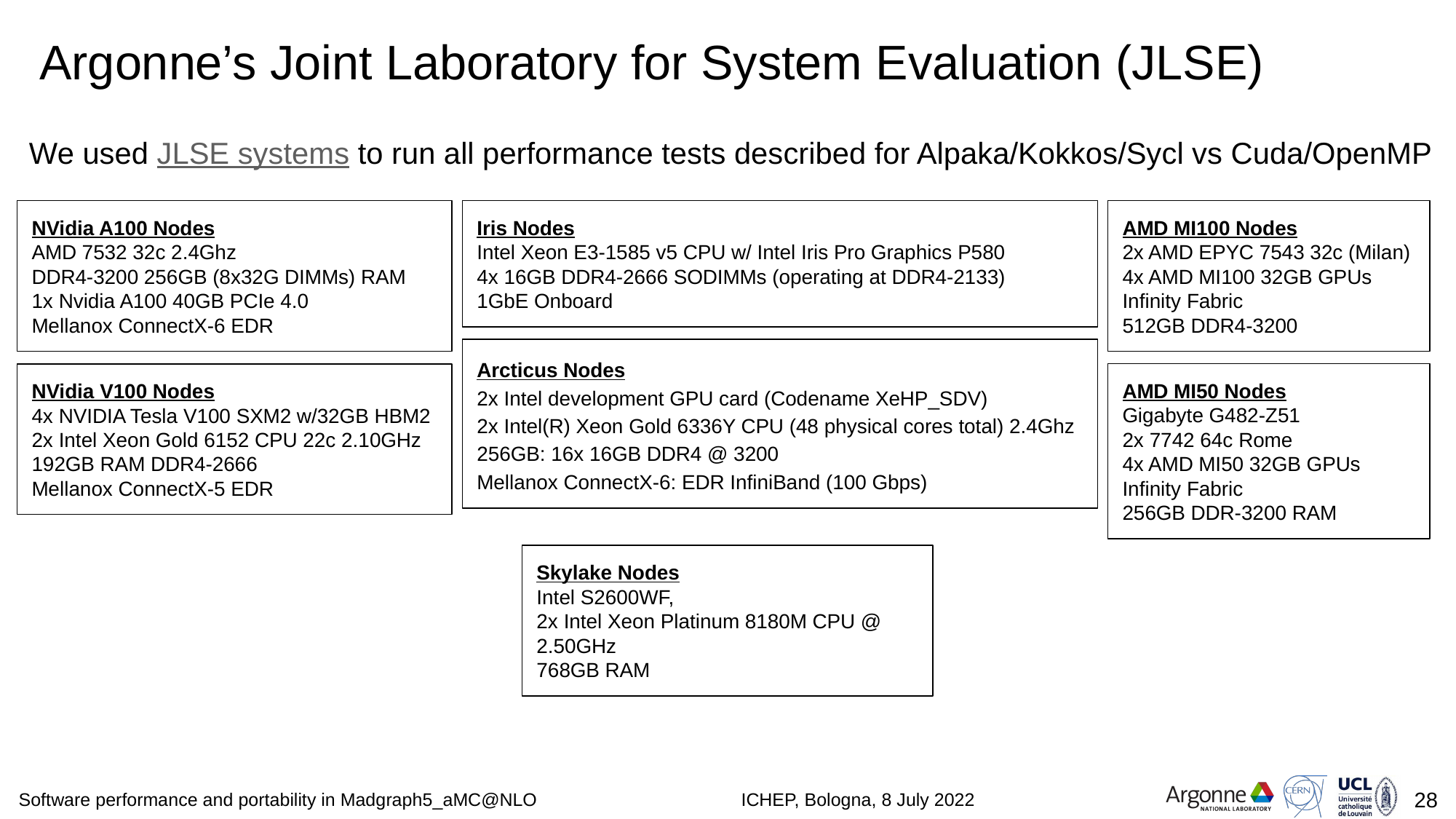

# Argonne’s Joint Laboratory for System Evaluation (JLSE)
We used JLSE systems to run all performance tests described for Alpaka/Kokkos/Sycl vs Cuda/OpenMP
NVidia A100 Nodes
AMD 7532 32c 2.4Ghz
DDR4-3200 256GB (8x32G DIMMs) RAM
1x Nvidia A100 40GB PCIe 4.0
Mellanox ConnectX-6 EDR
Iris Nodes
Intel Xeon E3-1585 v5 CPU w/ Intel Iris Pro Graphics P580
4x 16GB DDR4-2666 SODIMMs (operating at DDR4-2133)
1GbE Onboard
AMD MI100 Nodes
2x AMD EPYC 7543 32c (Milan)
4x AMD MI100 32GB GPUs
Infinity Fabric
512GB DDR4-3200
Arcticus Nodes
2x Intel development GPU card (Codename XeHP_SDV)
2x Intel(R) Xeon Gold 6336Y CPU (48 physical cores total) 2.4Ghz
256GB: 16x 16GB DDR4 @ 3200
Mellanox ConnectX-6: EDR InfiniBand (100 Gbps)
NVidia V100 Nodes
4x NVIDIA Tesla V100 SXM2 w/32GB HBM2
2x Intel Xeon Gold 6152 CPU 22c 2.10GHz
192GB RAM DDR4-2666
Mellanox ConnectX-5 EDR
AMD MI50 Nodes
Gigabyte G482-Z51
2x 7742 64c Rome
4x AMD MI50 32GB GPUs
Infinity Fabric
256GB DDR-3200 RAM
Skylake Nodes
Intel S2600WF,
2x Intel Xeon Platinum 8180M CPU @ 2.50GHz
768GB RAM